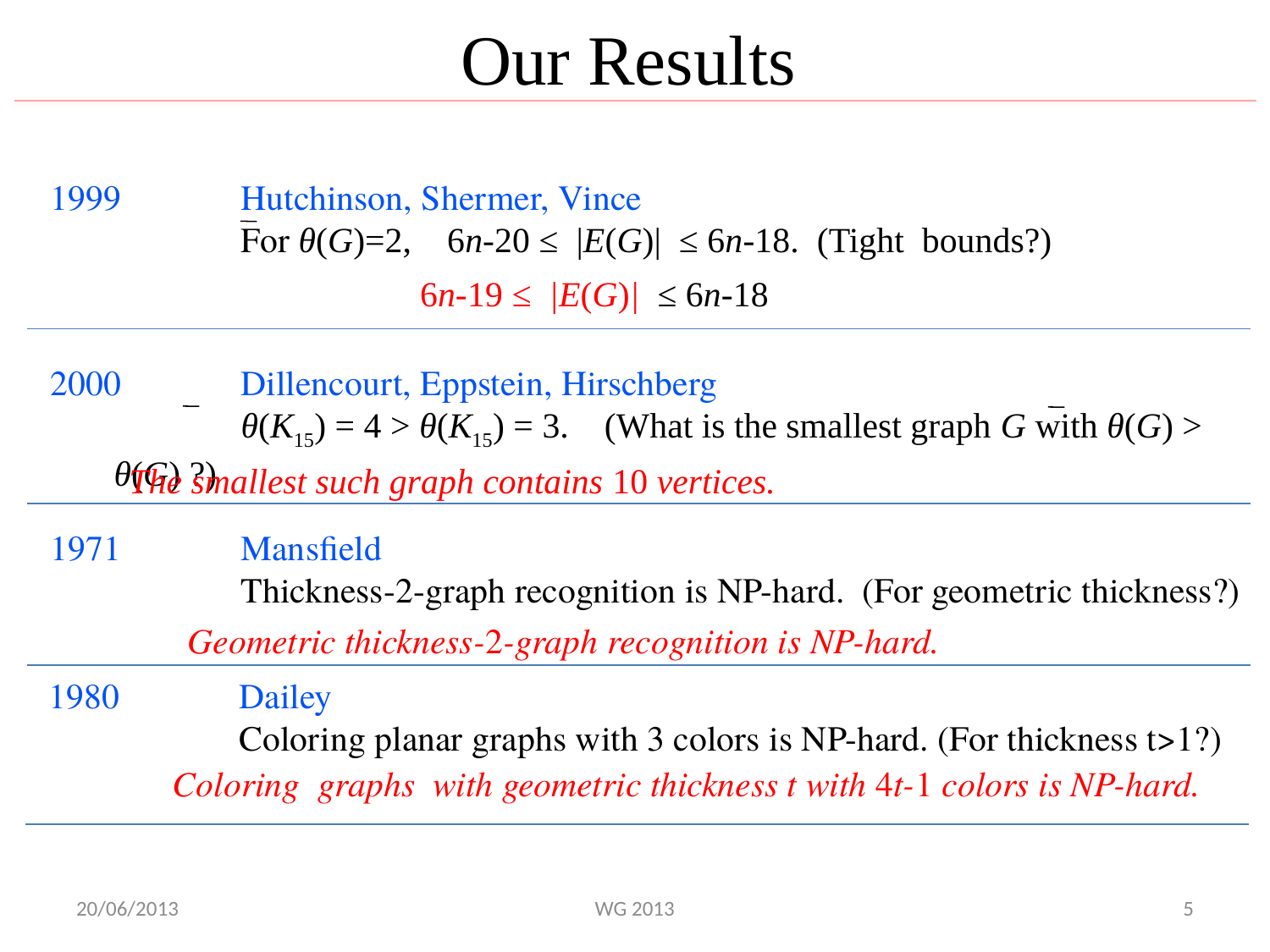

Our Results
 	Hutchinson, Shermer, Vince
		For θ(G)=2,    6n-20 ≤  |E(G)|  ≤ 6n-18.  (Tight  bounds?)

	        6n-19 ≤  |E(G)|  ≤ 6n-18
 	Dillencourt, Eppstein, Hirschberg
		θ(K15) = 4 > θ(K15) = 3.    (What is the smallest graph G with θ(G) > θ(G) ?)

The smallest such graph contains 10 vertices.
 	Mansfield
		Thickness-2-graph recognition is NP-hard.  (For geometric thickness?)

 Geometric thickness-2-graph recognition is NP-hard.
1980	Dailey
		Coloring planar graphs with 3 colors is NP-hard. (For thickness t>1?)
Coloring  graphs  with geometric thickness t with 4t-1 colors is NP-hard.
20/06/2013
WG 2013
5